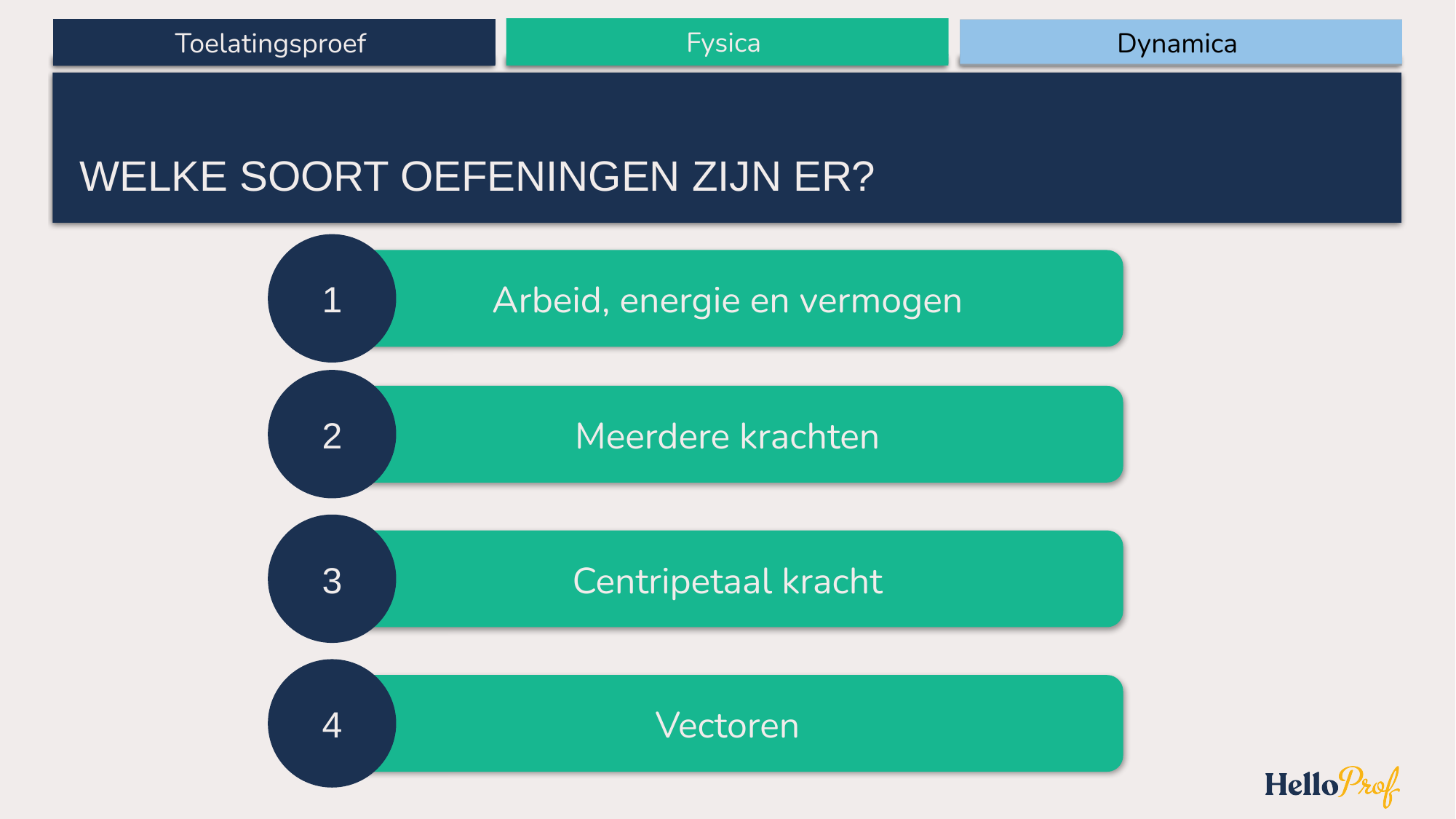

# Welke soort oefeningen zijn er?
1
Arbeid, energie en vermogen
2
Meerdere krachten
3
Centripetaal kracht
4
Vectoren